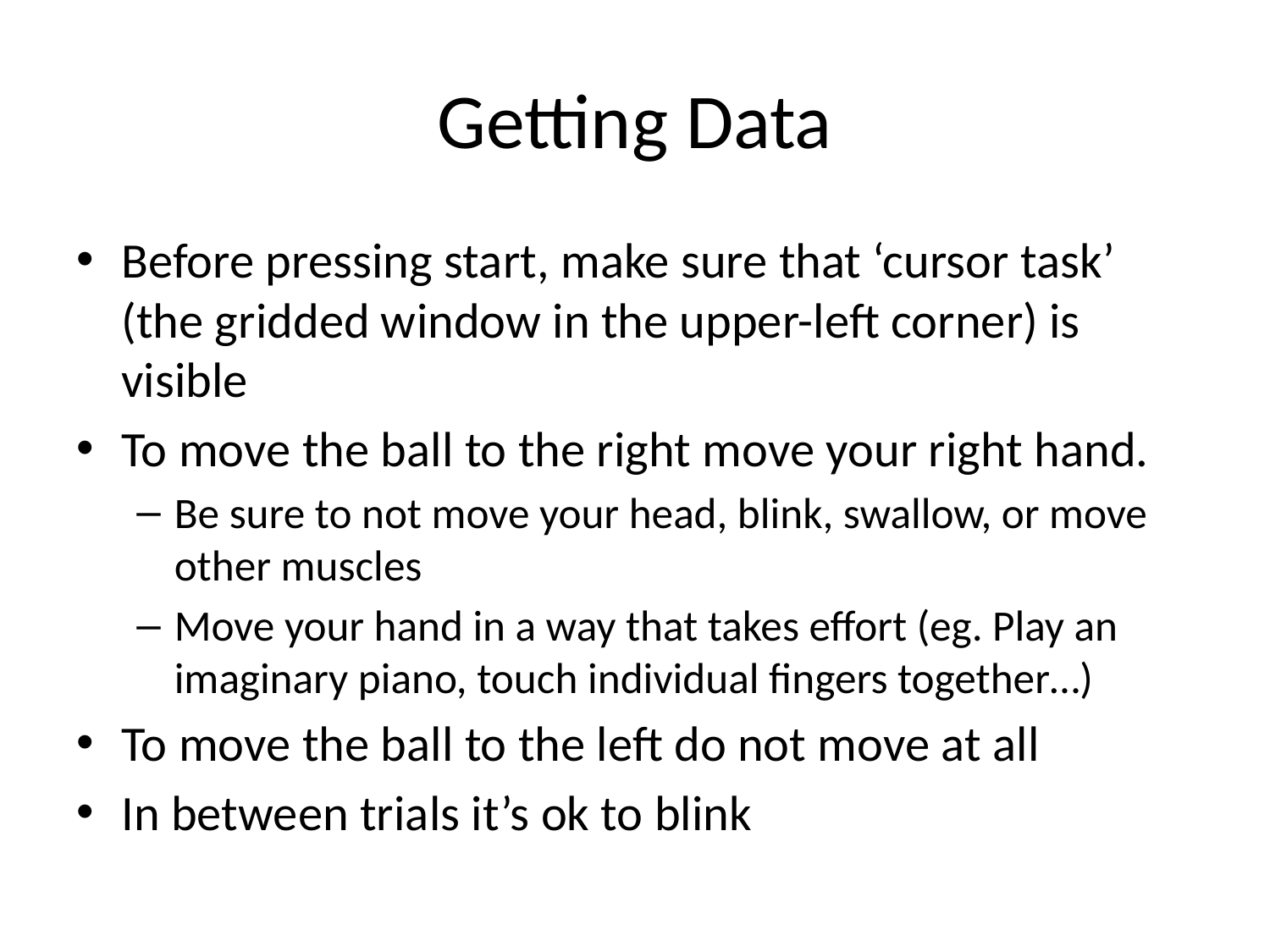

# Getting Data
Before pressing start, make sure that ‘cursor task’ (the gridded window in the upper-left corner) is visible
To move the ball to the right move your right hand.
Be sure to not move your head, blink, swallow, or move other muscles
Move your hand in a way that takes effort (eg. Play an imaginary piano, touch individual fingers together…)
To move the ball to the left do not move at all
In between trials it’s ok to blink